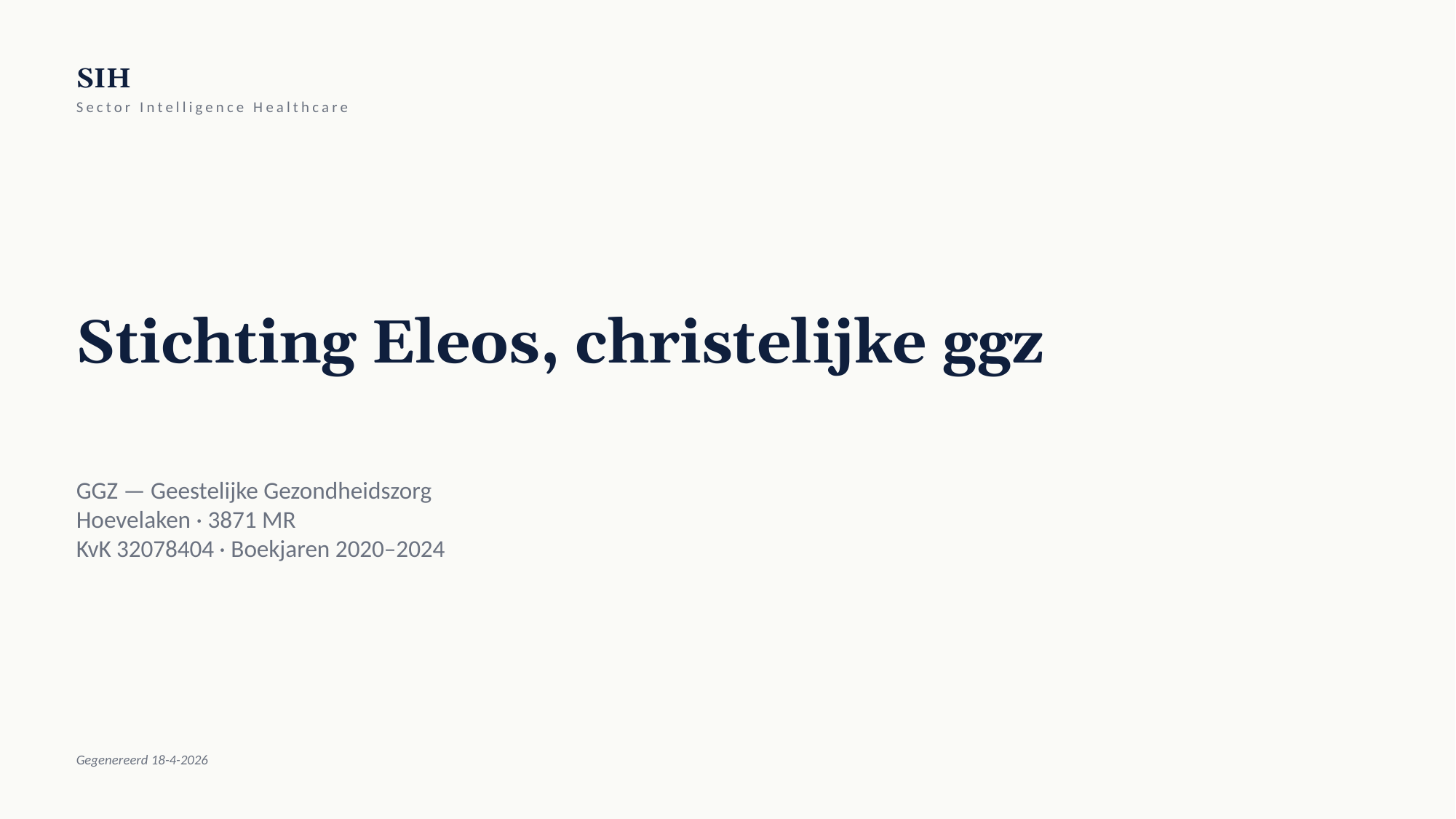

SIH
Sector Intelligence Healthcare
Stichting Eleos, christelijke ggz
GGZ — Geestelijke Gezondheidszorg
Hoevelaken · 3871 MR
KvK 32078404 · Boekjaren 2020–2024
Gegenereerd 18-4-2026